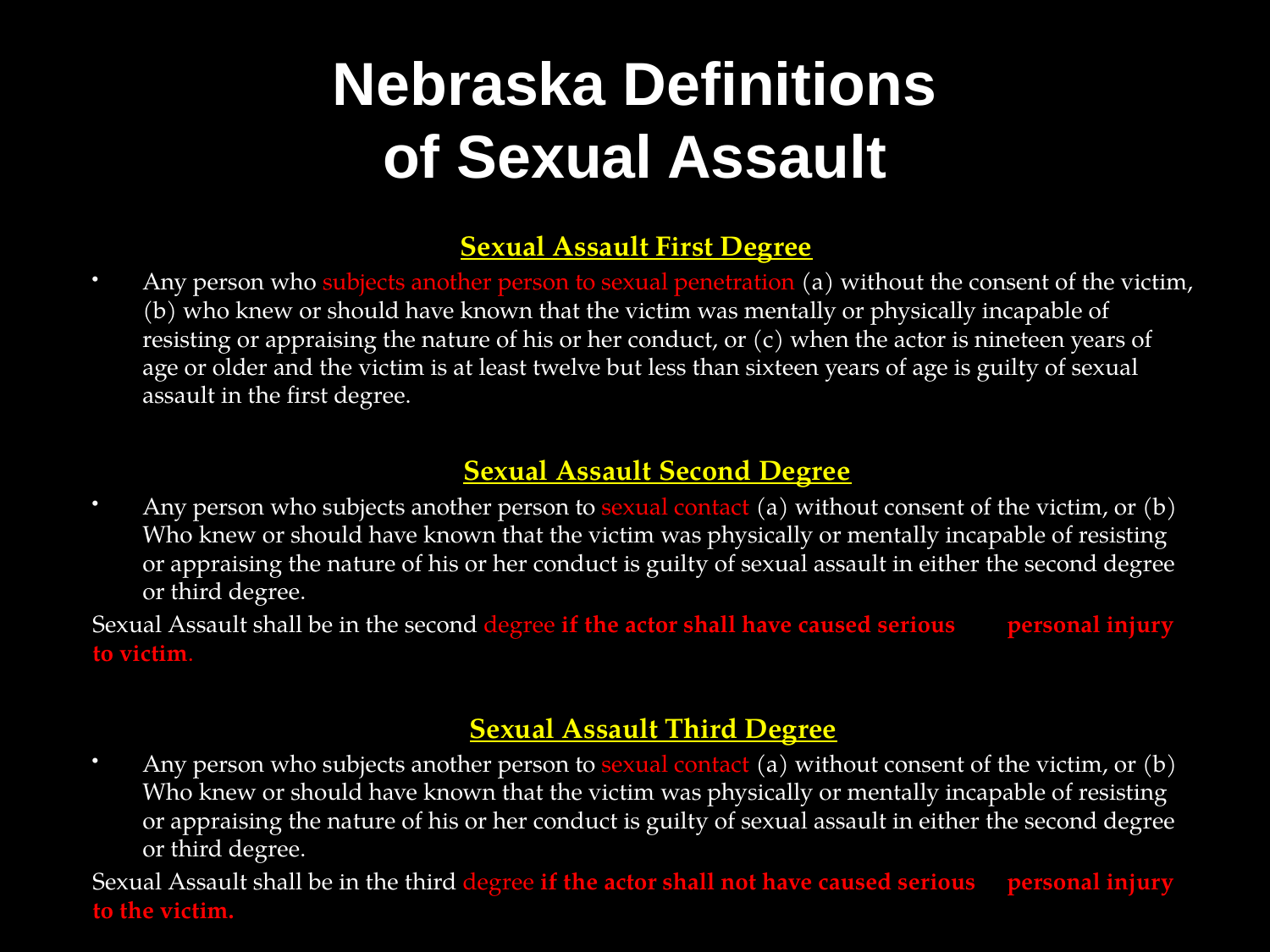

# Nebraska Definitions of Sexual Assault
	Sexual Assault First Degree
Any person who subjects another person to sexual penetration (a) without the consent of the victim, (b) who knew or should have known that the victim was mentally or physically incapable of resisting or appraising the nature of his or her conduct, or (c) when the actor is nineteen years of age or older and the victim is at least twelve but less than sixteen years of age is guilty of sexual assault in the first degree.

    Sexual Assault Second Degree
Any person who subjects another person to sexual contact (a) without consent of the victim, or (b) Who knew or should have known that the victim was physically or mentally incapable of resisting or appraising the nature of his or her conduct is guilty of sexual assault in either the second degree or third degree.
	Sexual Assault shall be in the second degree if the actor shall have caused serious 	personal injury to victim.

   Sexual Assault Third Degree
Any person who subjects another person to sexual contact (a) without consent of the victim, or (b) Who knew or should have known that the victim was physically or mentally incapable of resisting or appraising the nature of his or her conduct is guilty of sexual assault in either the second degree or third degree.
	Sexual Assault shall be in the third degree if the actor shall not have caused serious 	personal injury to the victim.